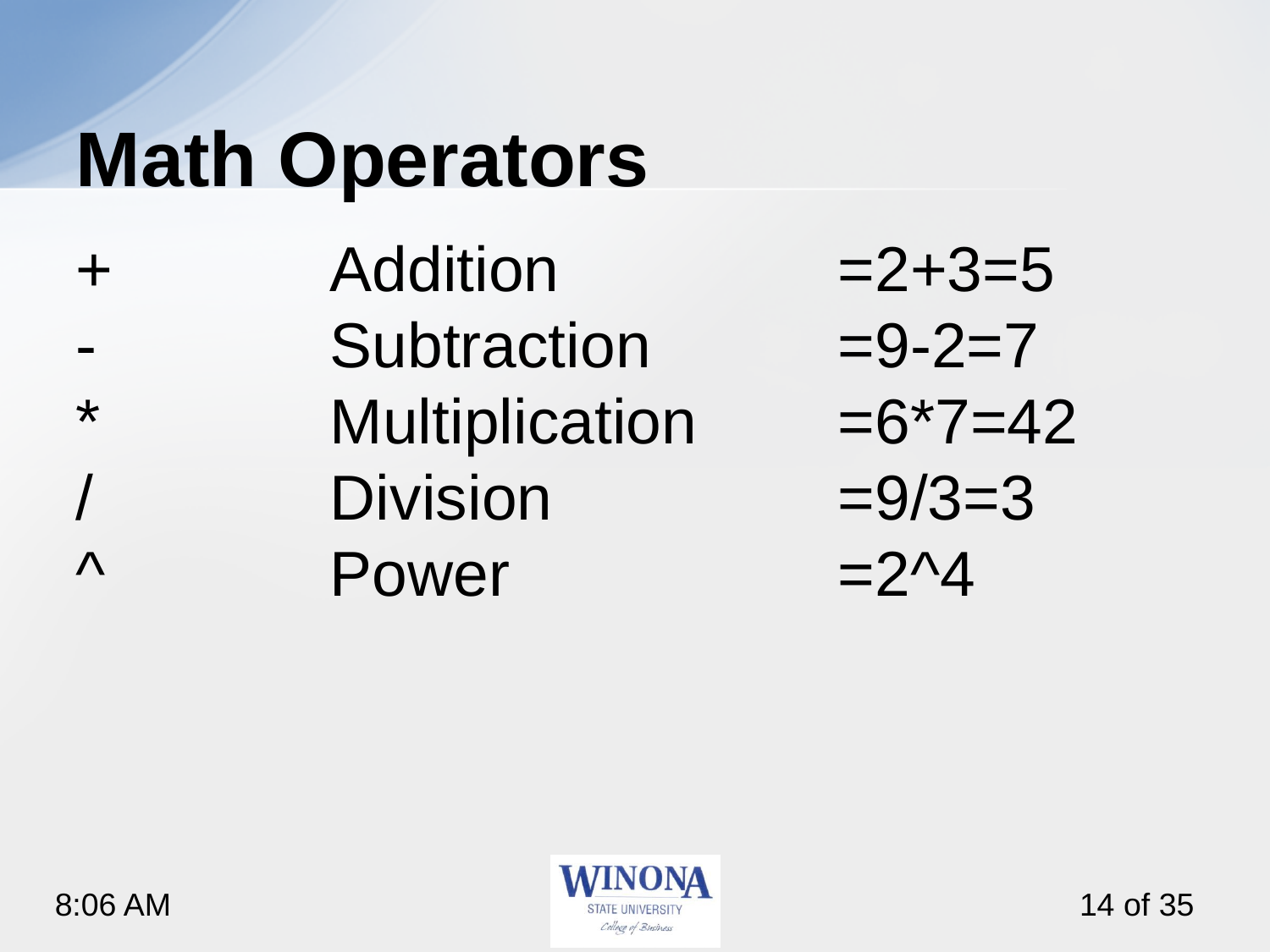

# Math Operators
+		Addition			=2+3=5
-		Subtraction		=9-2=7
*		Multiplication		=6*7=42
/		Division			=9/3=3
^		Power			=2^4